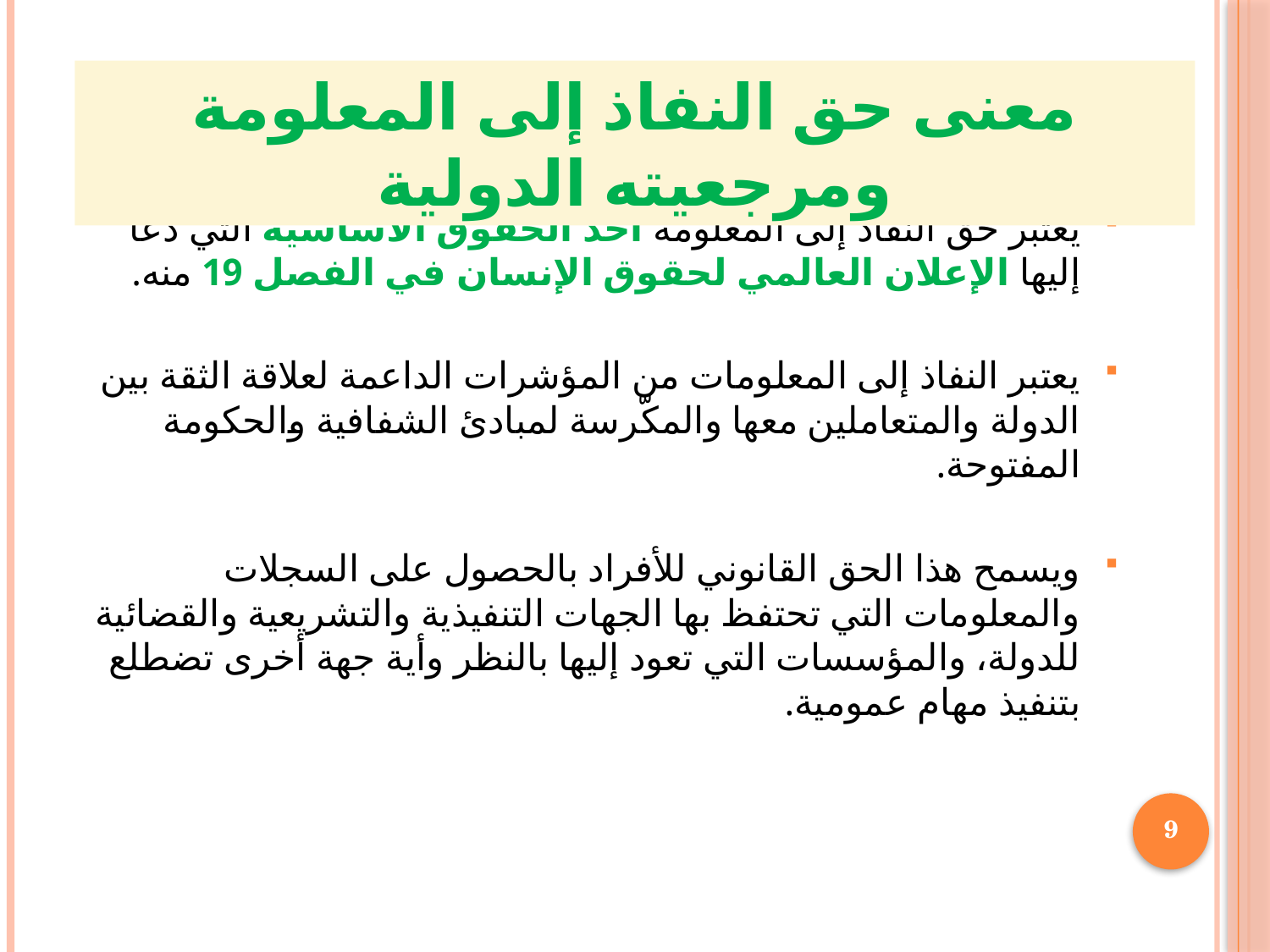

معنى حق النفاذ إلى المعلومة ومرجعيته الدولية

يعتبر حق النفاذ إلى المعلومة أحد الحقوق الأساسية التي دعا إليها الإعلان العالمي لحقوق الإنسان في الفصل 19 منه.

يعتبر النفاذ إلى المعلومات من المؤشرات الداعمة لعلاقة الثقة بين الدولة والمتعاملين معها والمكّرسة لمبادئ الشفافية والحكومة المفتوحة.

ويسمح هذا الحق القانوني للأفراد بالحصول على السجلات والمعلومات التي تحتفظ بها الجهات التنفيذية والتشريعية والقضائية للدولة، والمؤسسات التي تعود إليها بالنظر وأية جهة أخرى تضطلع بتنفيذ مهام عمومية.
9